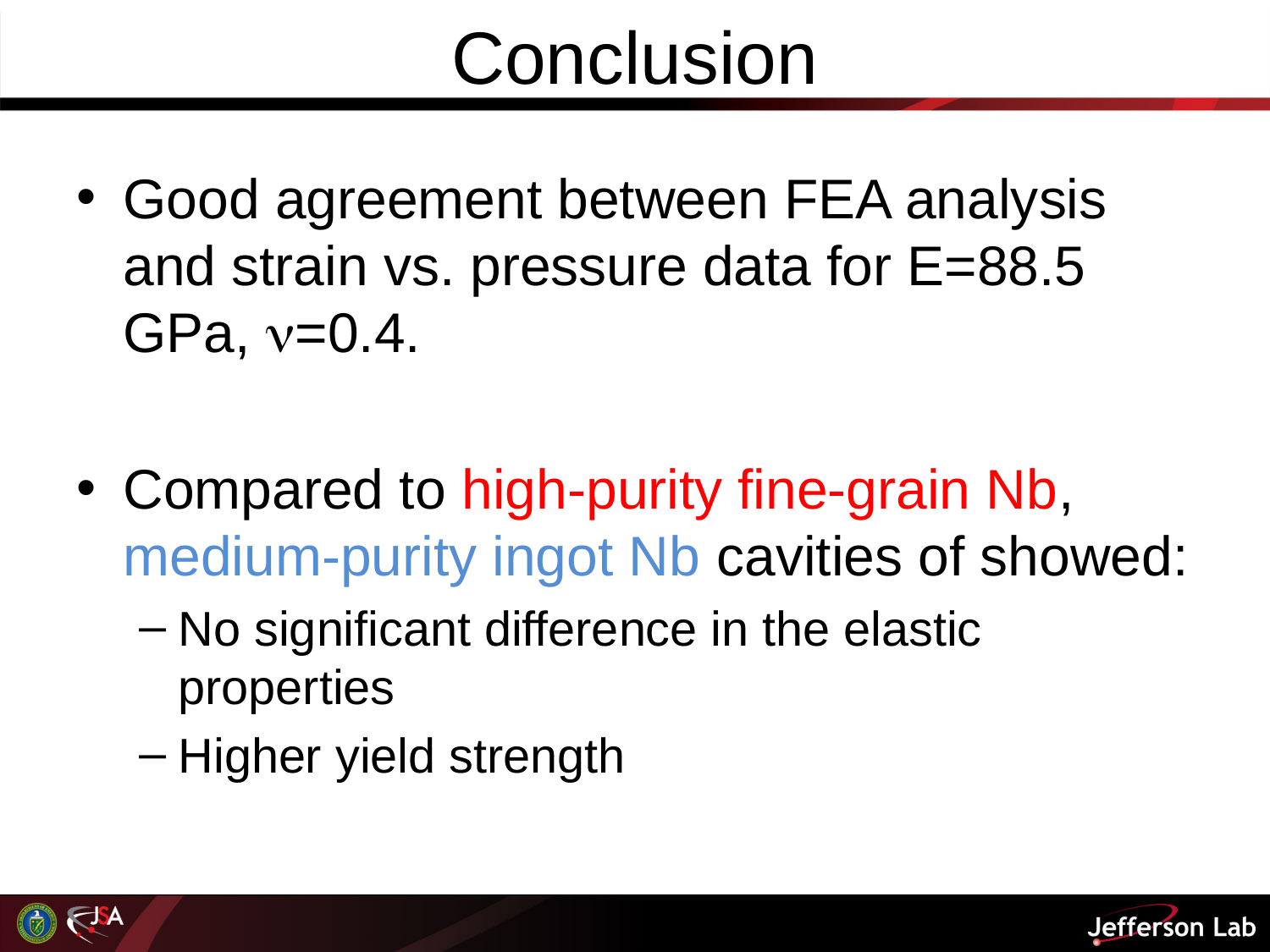

# Conclusion
Good agreement between FEA analysis and strain vs. pressure data for E=88.5 GPa, ν=0.4.

Compared to high-purity fine-grain Nb, medium-purity ingot Nb cavities of showed:
No significant difference in the elastic properties
Higher yield strength